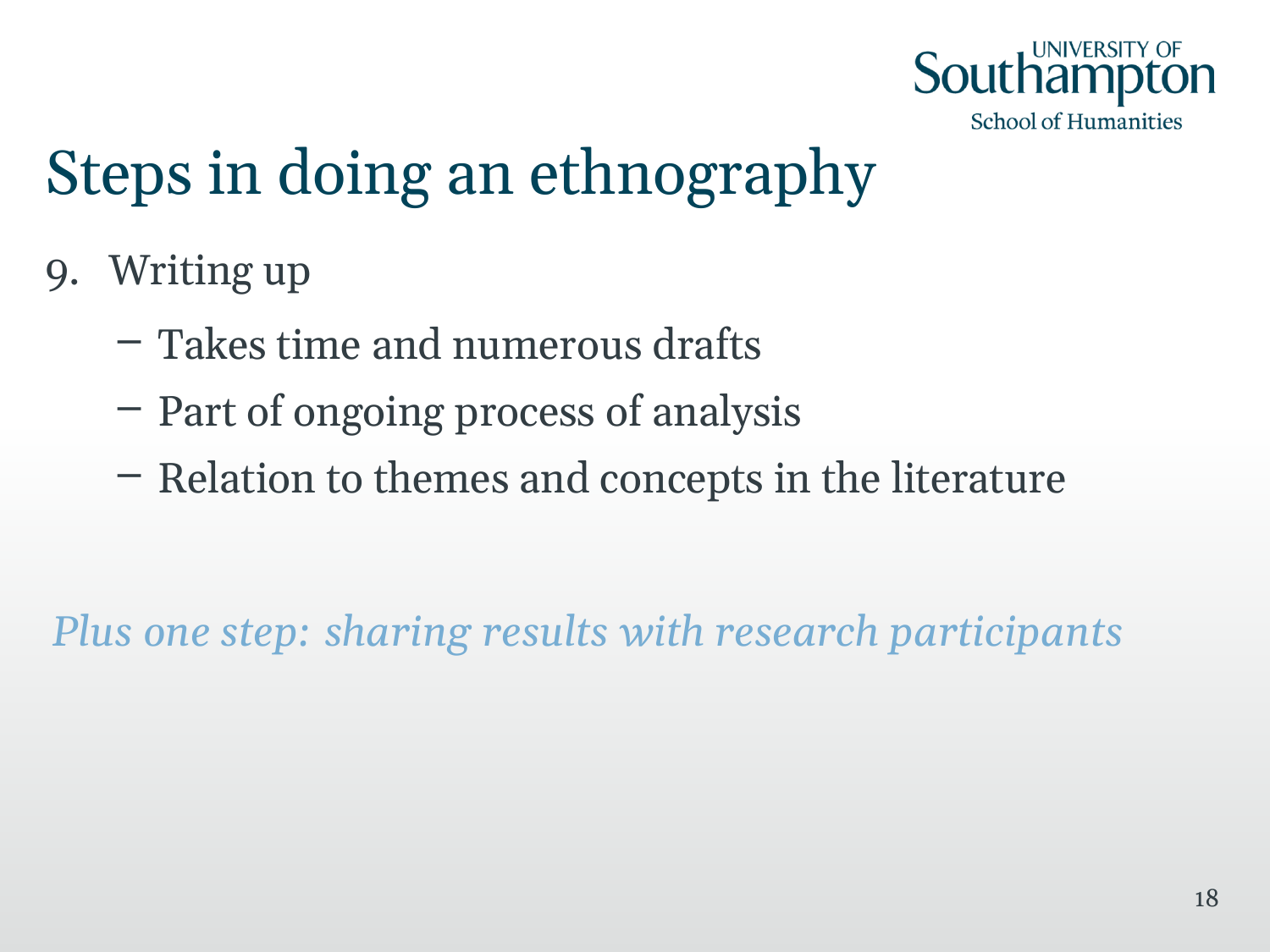

# Steps in doing an ethnography
Writing up
Takes time and numerous drafts
Part of ongoing process of analysis
Relation to themes and concepts in the literature

Plus one step: sharing results with research participants

18